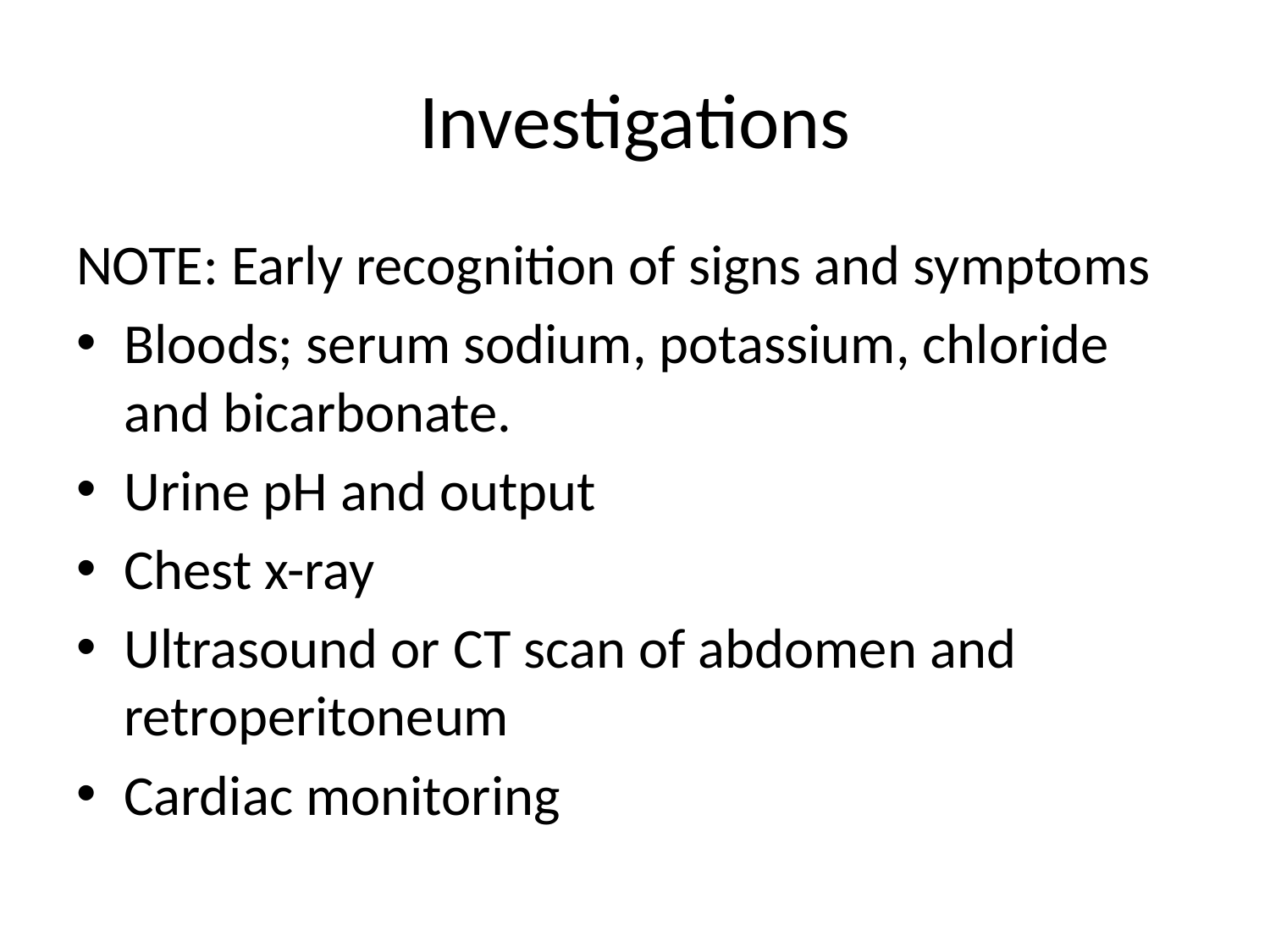

# Investigations
NOTE: Early recognition of signs and symptoms
Bloods; serum sodium, potassium, chloride and bicarbonate.
Urine pH and output
Chest x-ray
Ultrasound or CT scan of abdomen and retroperitoneum
Cardiac monitoring